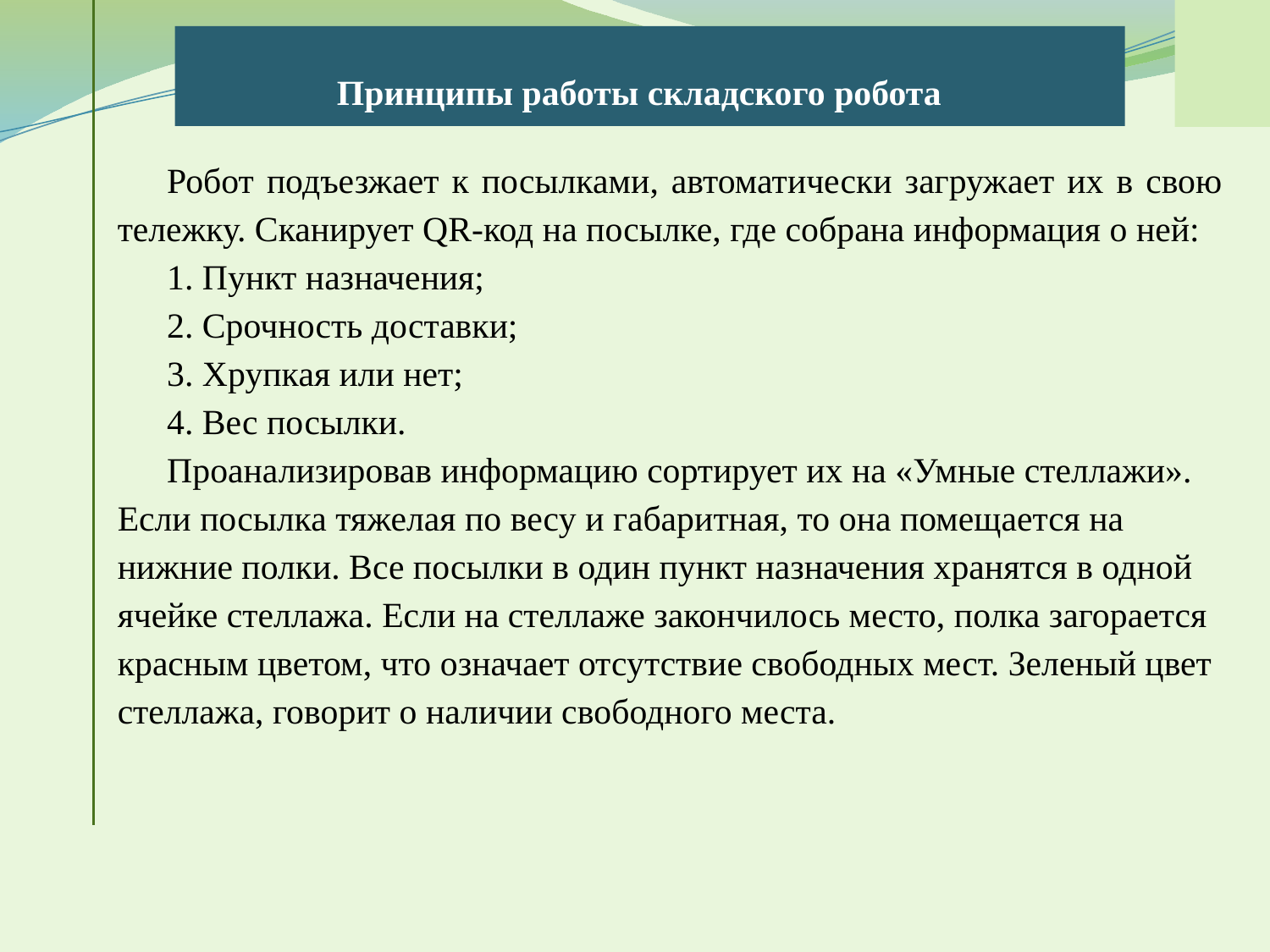

Принципы работы складского робота

Робот подъезжает к посылками, автоматически загружает их в свою тележку. Сканирует QR-код на посылке, где собрана информация о ней:
1. Пункт назначения;
2. Срочность доставки;
3. Хрупкая или нет;
4. Вес посылки.
Проанализировав информацию сортирует их на «Умные стеллажи». Если посылка тяжелая по весу и габаритная, то она помещается на нижние полки. Все посылки в один пункт назначения хранятся в одной ячейке стеллажа. Если на стеллаже закончилось место, полка загорается красным цветом, что означает отсутствие свободных мест. Зеленый цвет стеллажа, говорит о наличии свободного места.